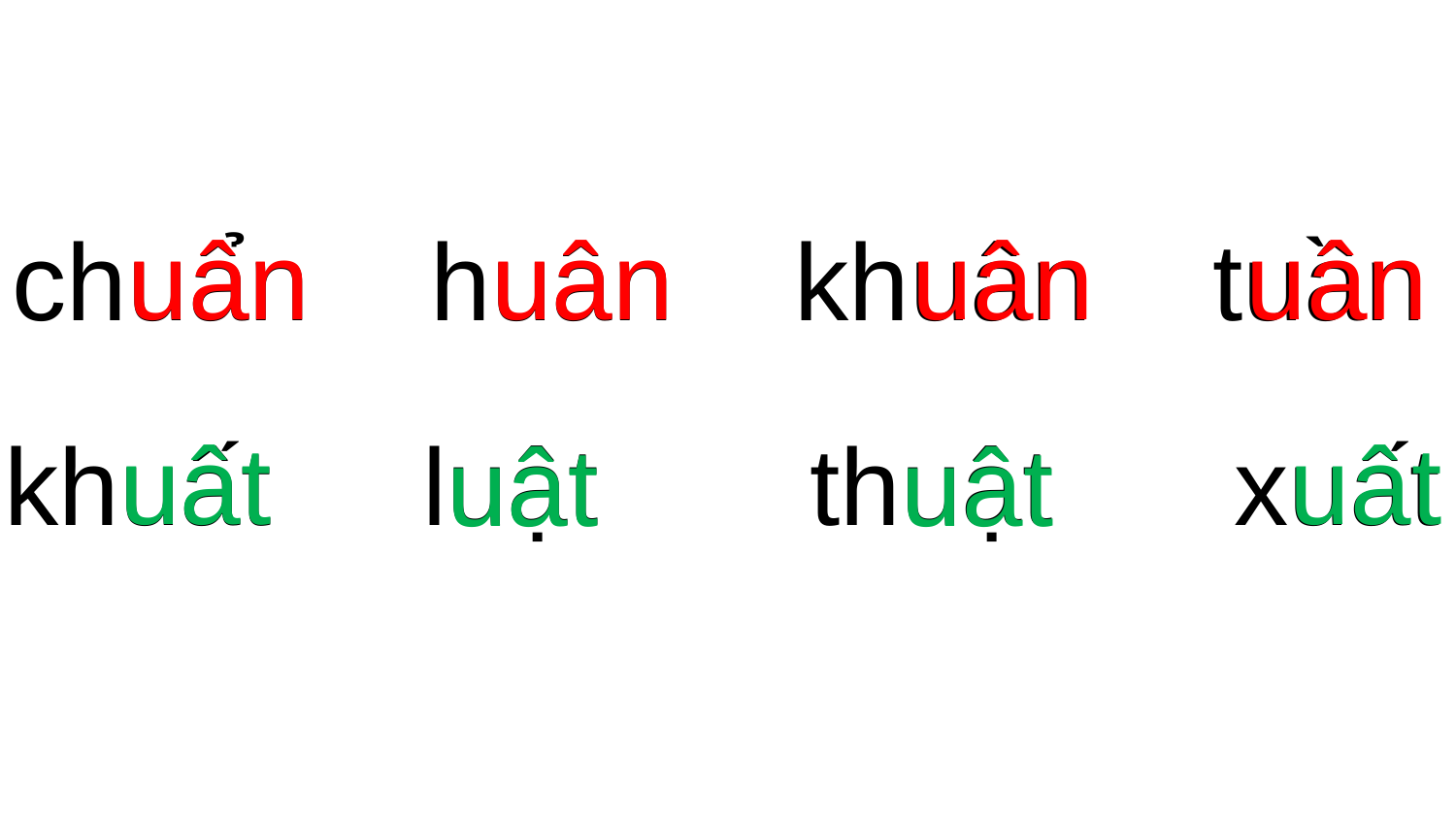

uân
uân
uân
uân
chuẩn    huân    khuân    tuần
uât
uât
khuất     luật       thuật      xuất
uât
uât